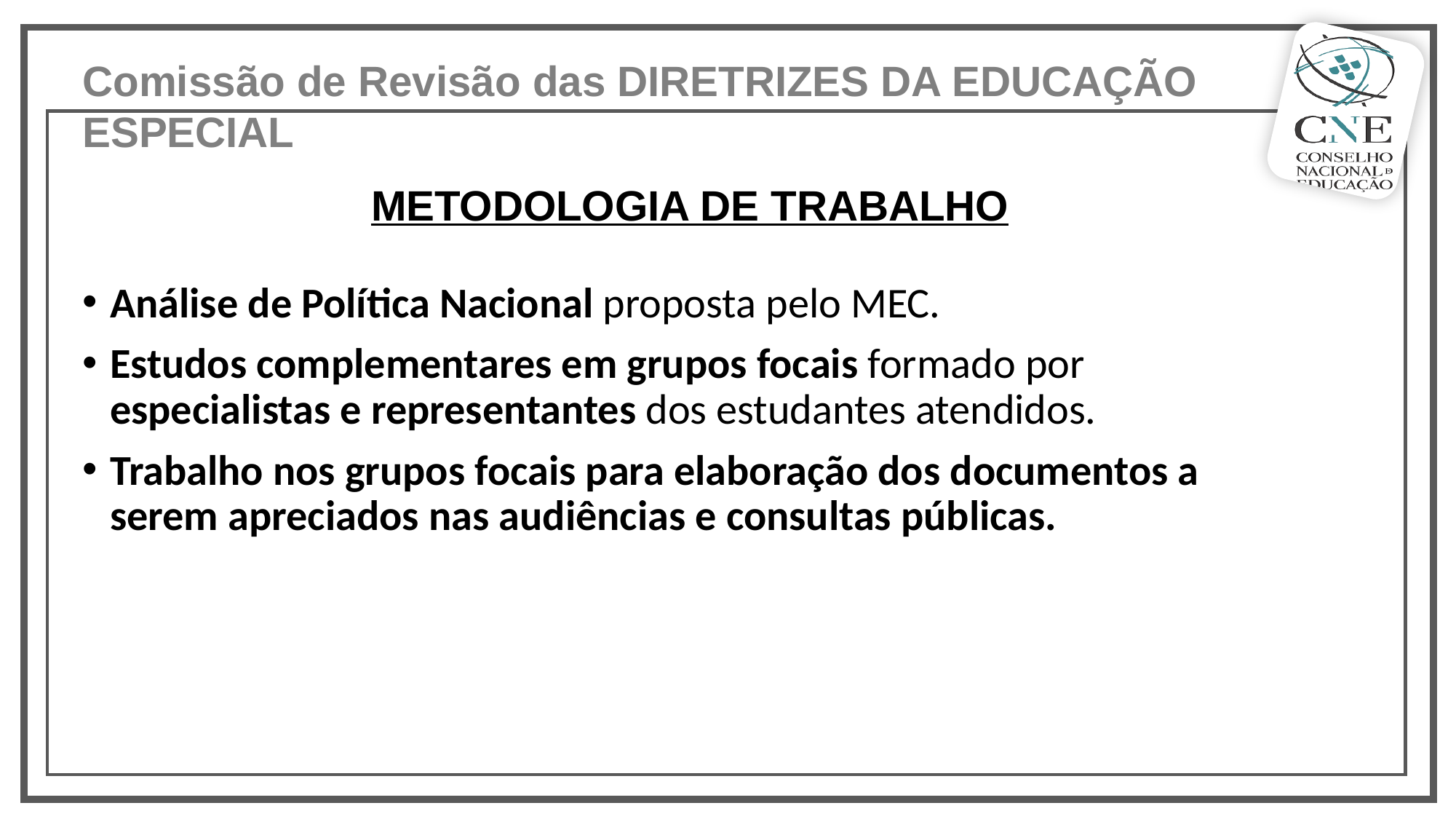

METODOLOGIA DE TRABALHO

Análise de Política Nacional proposta pelo MEC.
Estudos complementares em grupos focais formado por  especialistas e representantes dos estudantes atendidos.
Trabalho nos grupos focais para elaboração dos documentos a serem apreciados nas audiências e consultas públicas.